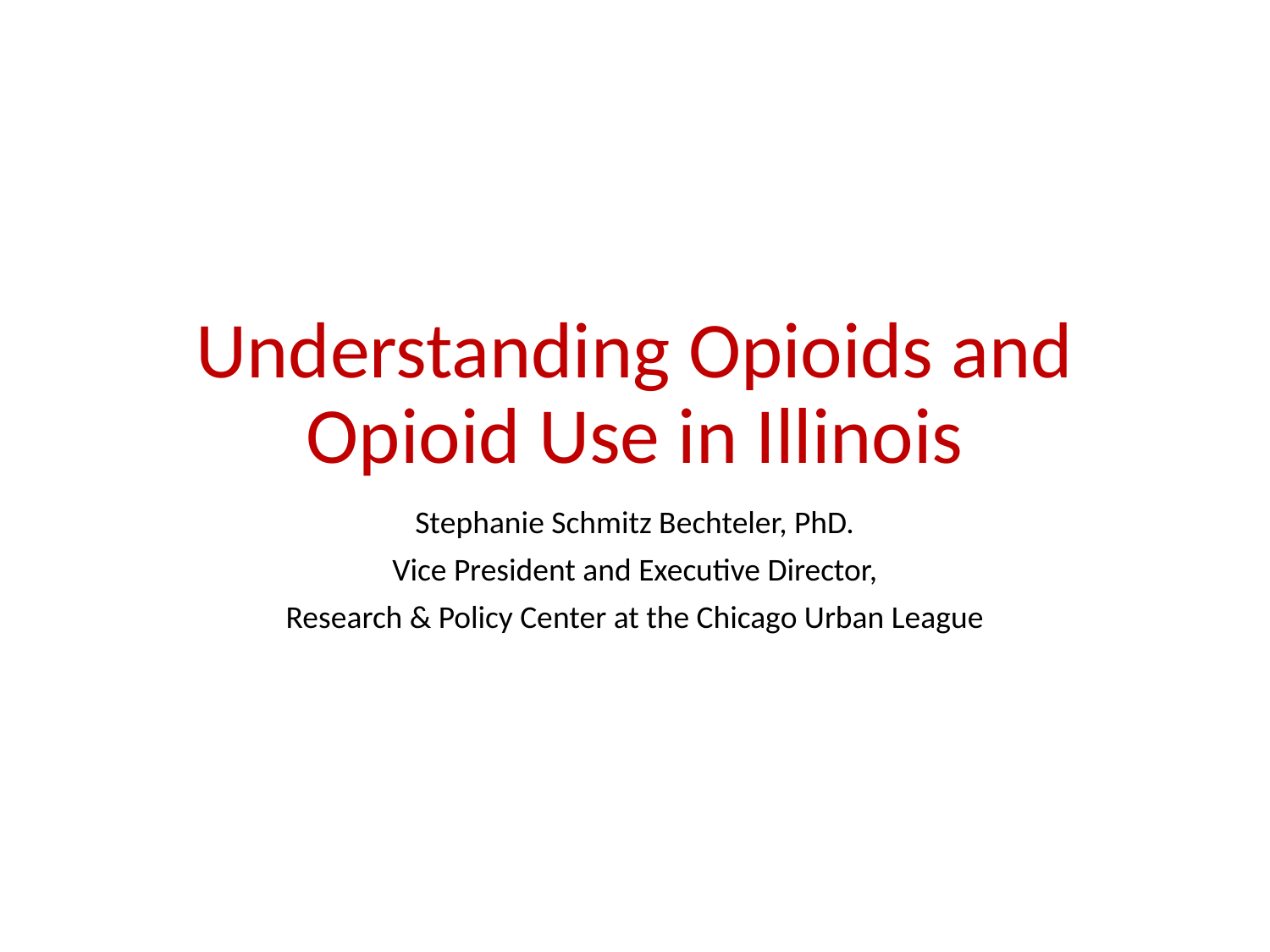

# Understanding Opioids and Opioid Use in Illinois
Stephanie Schmitz Bechteler, PhD.
Vice President and Executive Director,
Research & Policy Center at the Chicago Urban League